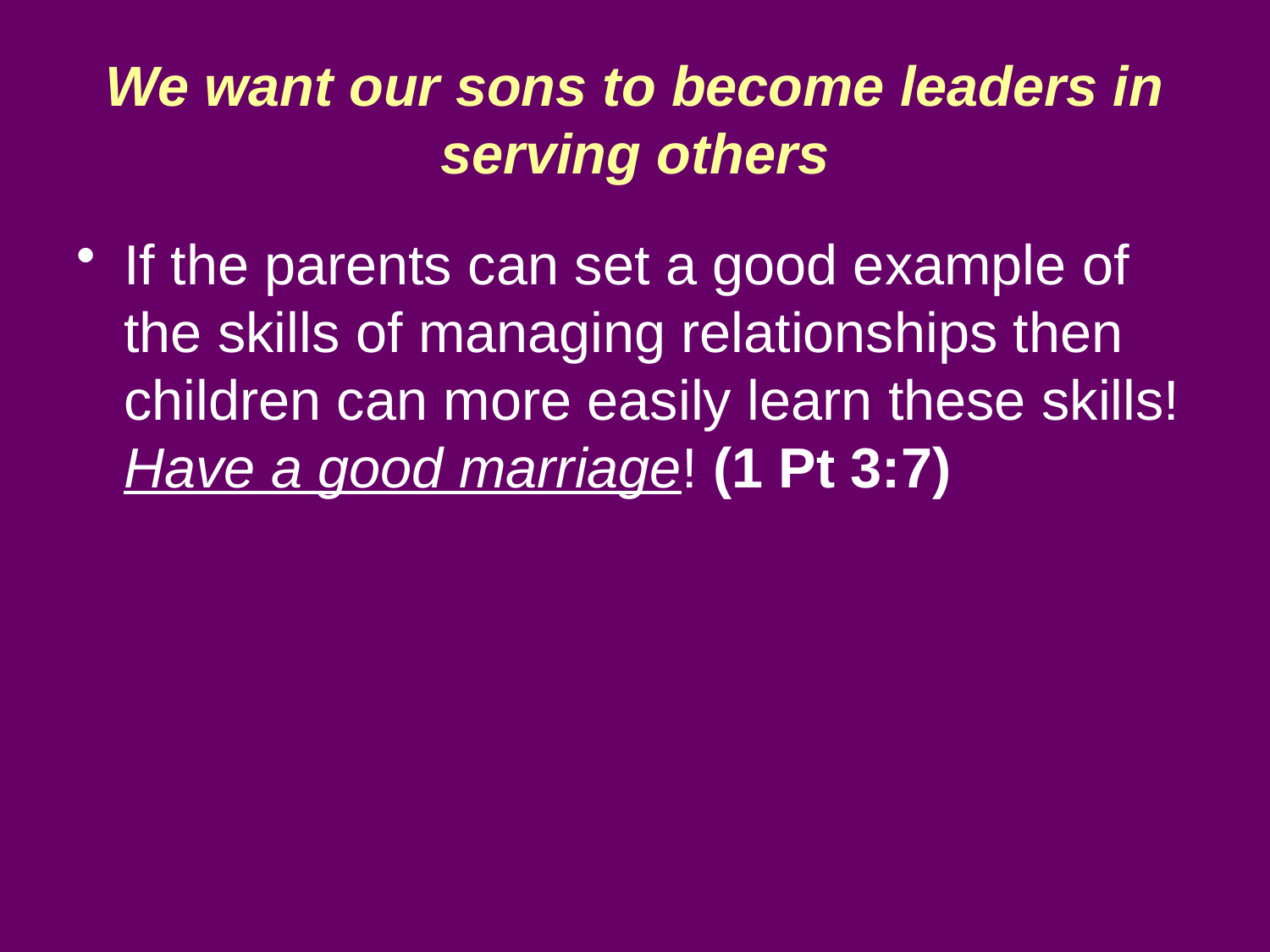

# We want our sons to become leaders in serving others
If the parents can set a good example of the skills of managing relationships then children can more easily learn these skills! Have a good marriage! (1 Pt 3:7)